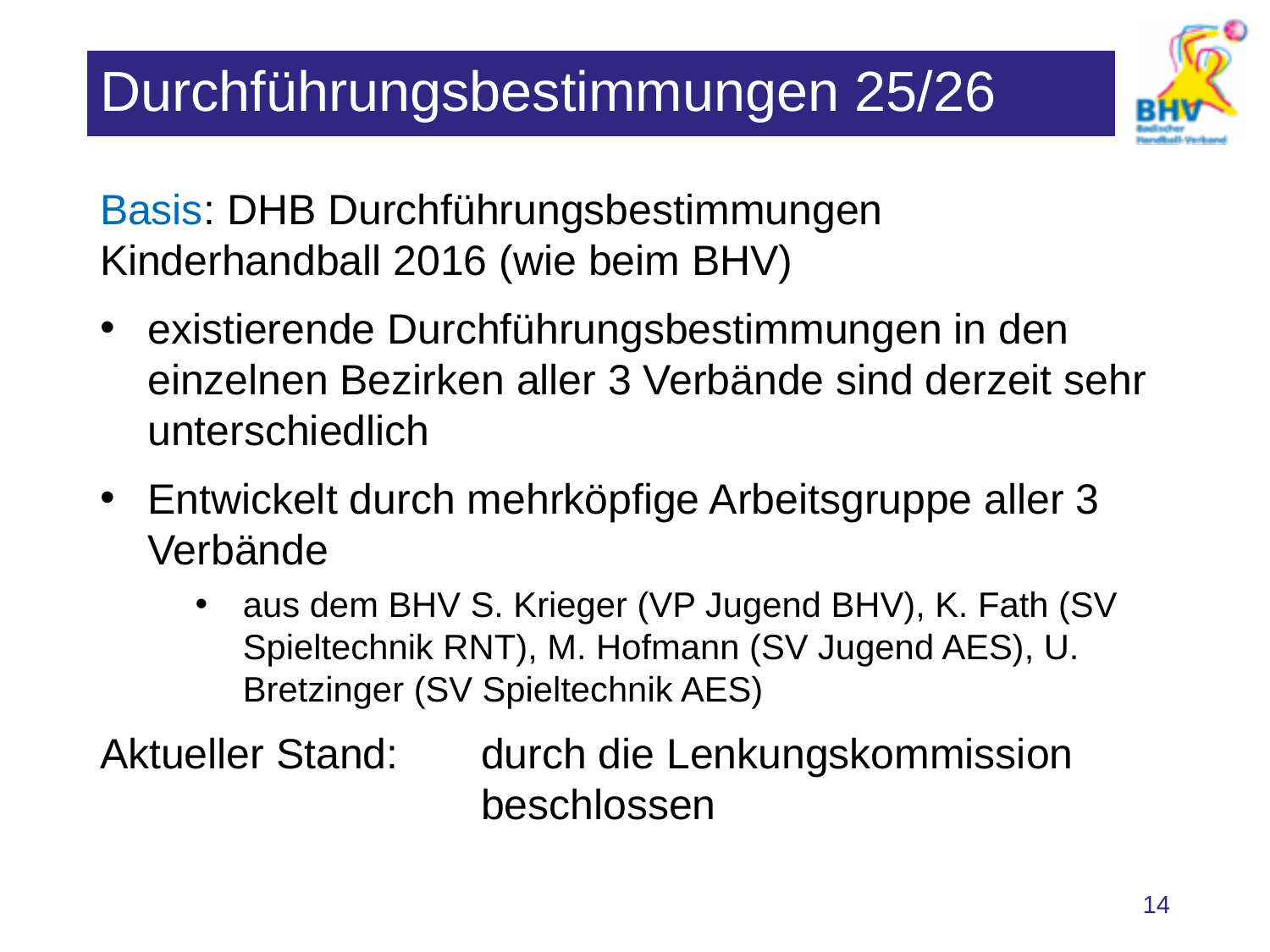

# Durchführungsbestimmungen 25/26
Basis:	DHB Durchführungsbestimmungen Kinderhandball 2016 (wie beim BHV)
existierende Durchführungsbestimmungen in den einzelnen Bezirken aller 3 Verbände sind derzeit sehr unterschiedlich
Entwickelt durch mehrköpfige Arbeitsgruppe aller 3 Verbände
aus dem BHV S. Krieger (VP Jugend BHV), K. Fath (SV Spieltechnik RNT), M. Hofmann (SV Jugend AES), U. Bretzinger (SV Spieltechnik AES)
Aktueller Stand: 	durch die Lenkungskommission 				beschlossen
14